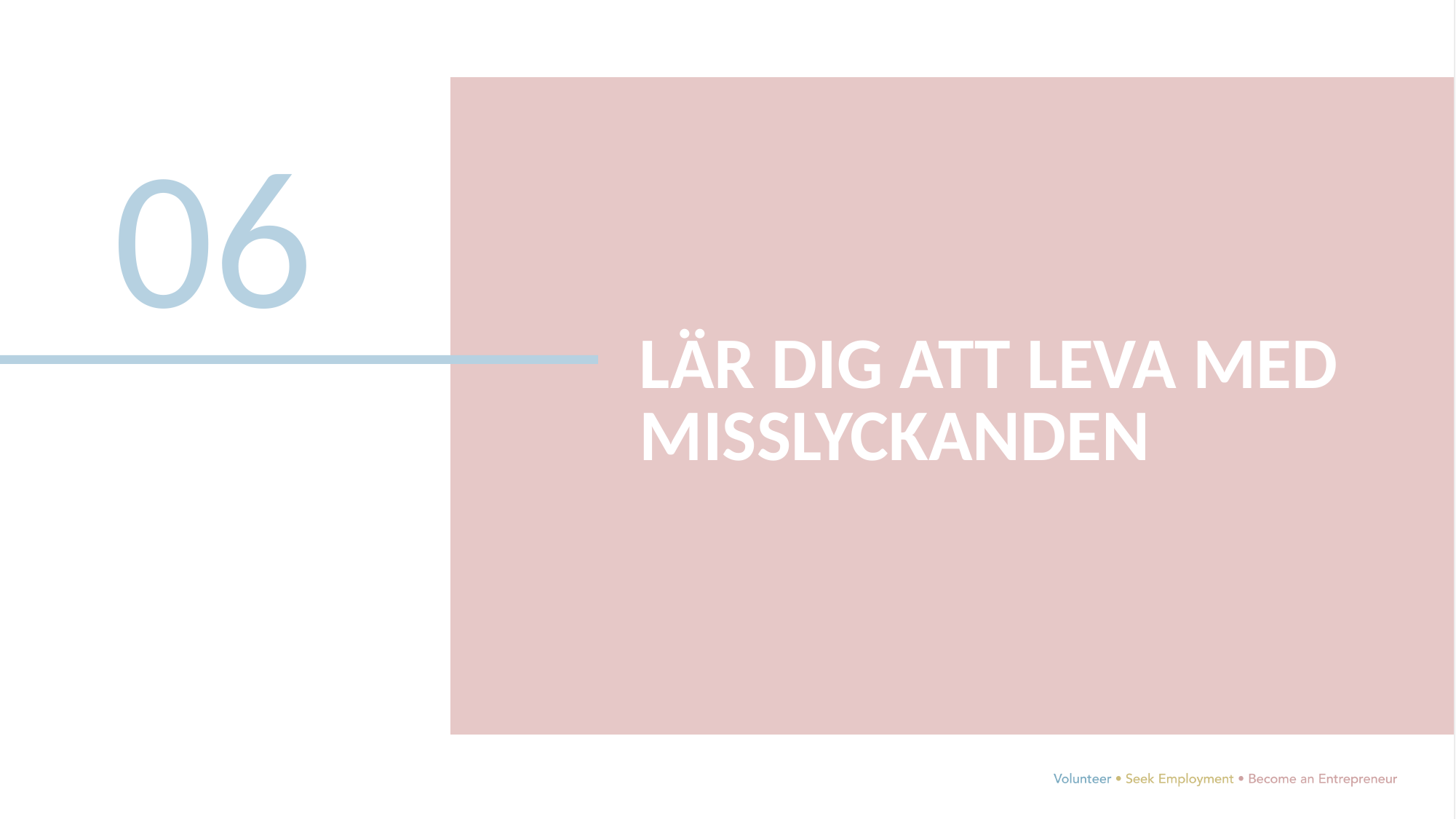

06
LÄR DIG ATT LEVA MED MISSLYCKANDEN